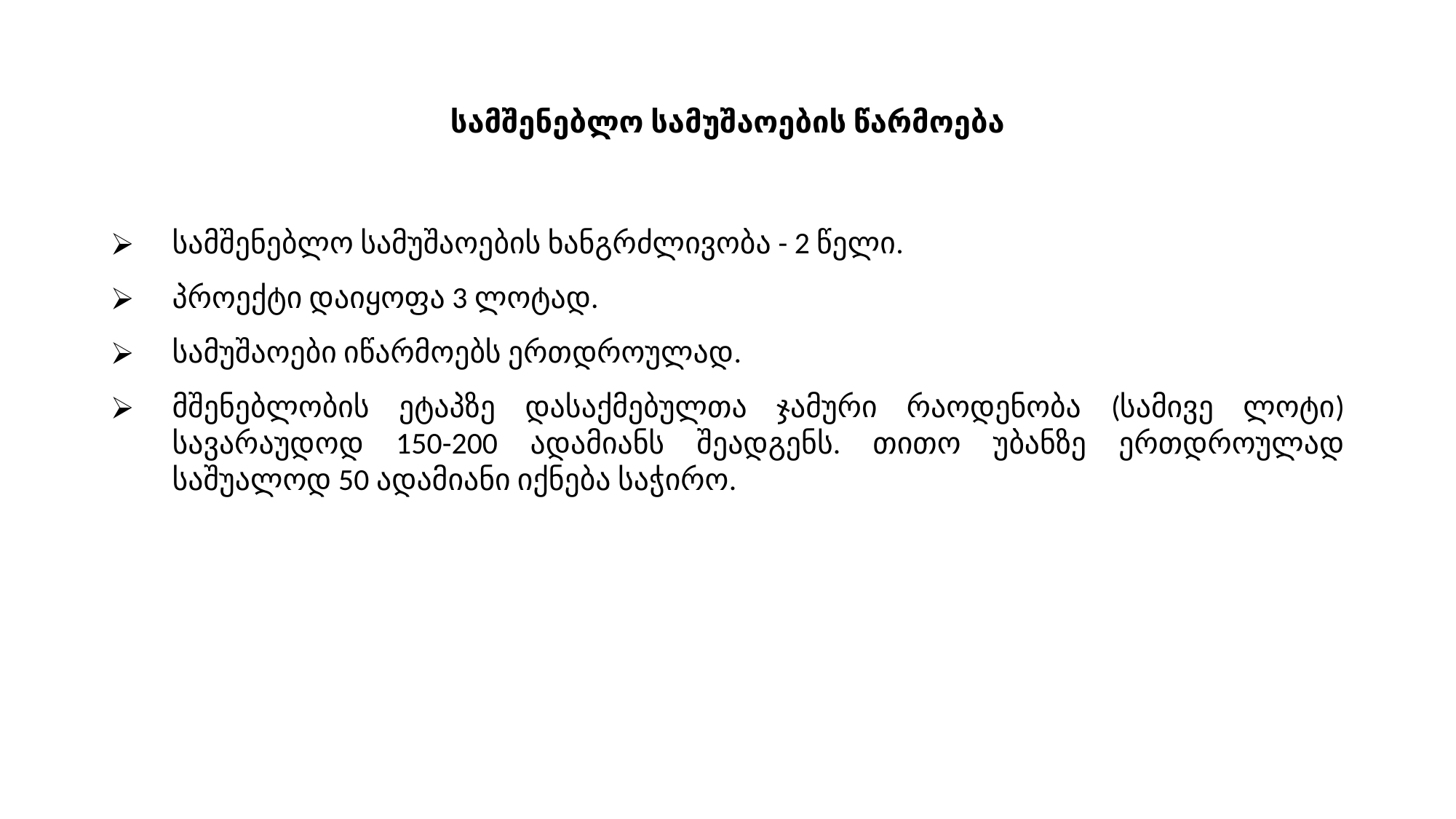

# სამშენებლო სამუშაოების წარმოება
სამშენებლო სამუშაოების ხანგრძლივობა - 2 წელი.
პროექტი დაიყოფა 3 ლოტად.
სამუშაოები იწარმოებს ერთდროულად.
მშენებლობის ეტაპზე დასაქმებულთა ჯამური რაოდენობა (სამივე ლოტი) სავარაუდოდ 150-200 ადამიანს შეადგენს. თითო უბანზე ერთდროულად საშუალოდ 50 ადამიანი იქნება საჭირო.